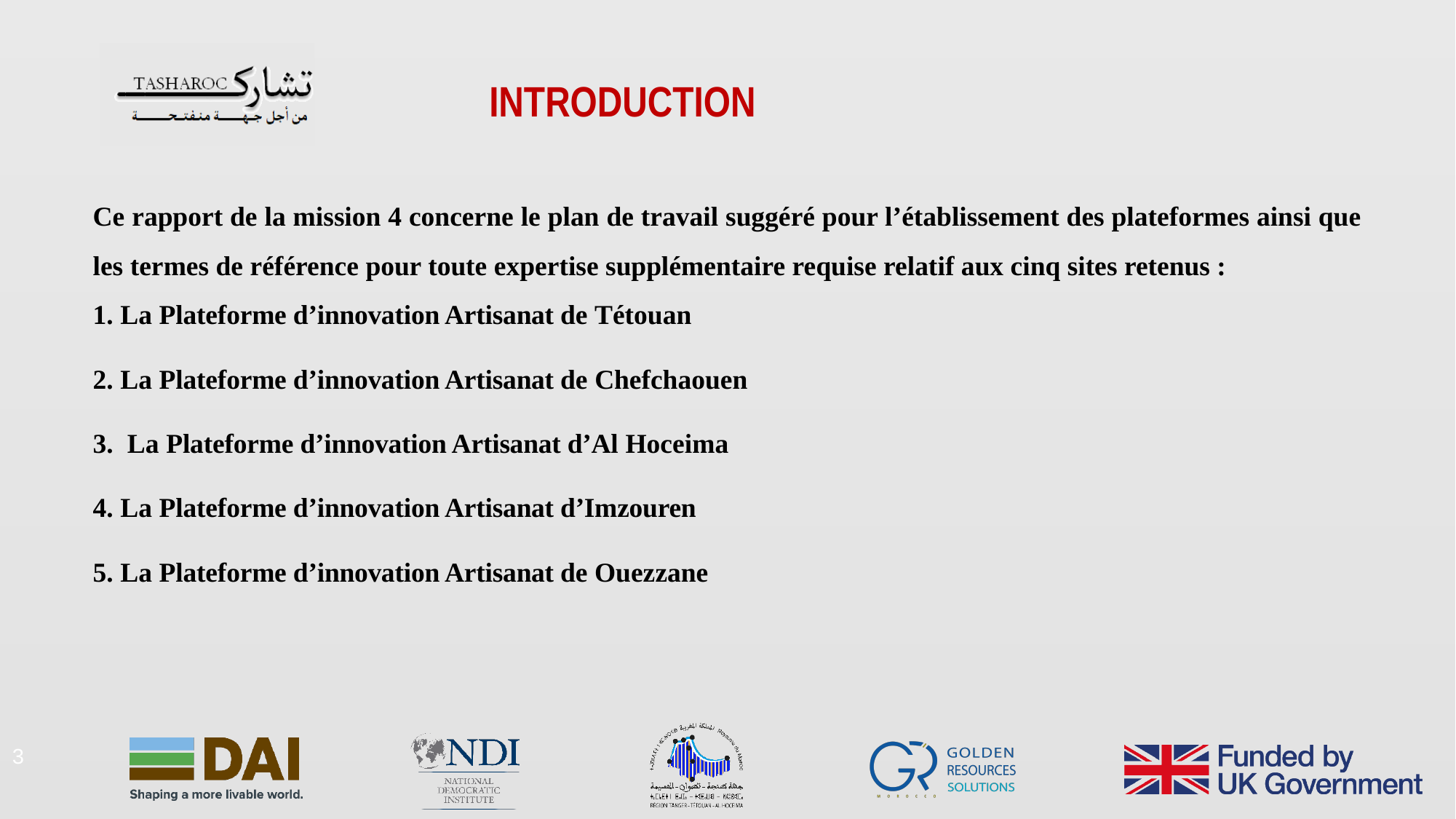

INTRODUCTION
Ce rapport de la mission 4 concerne le plan de travail suggéré pour l’établissement des plateformes ainsi que les termes de référence pour toute expertise supplémentaire requise relatif aux cinq sites retenus :
1. La Plateforme d’innovation Artisanat de Tétouan
2. La Plateforme d’innovation Artisanat de Chefchaouen
3.  La Plateforme d’innovation Artisanat d’Al Hoceima
4. La Plateforme d’innovation Artisanat d’Imzouren
5. La Plateforme d’innovation Artisanat de Ouezzane
3